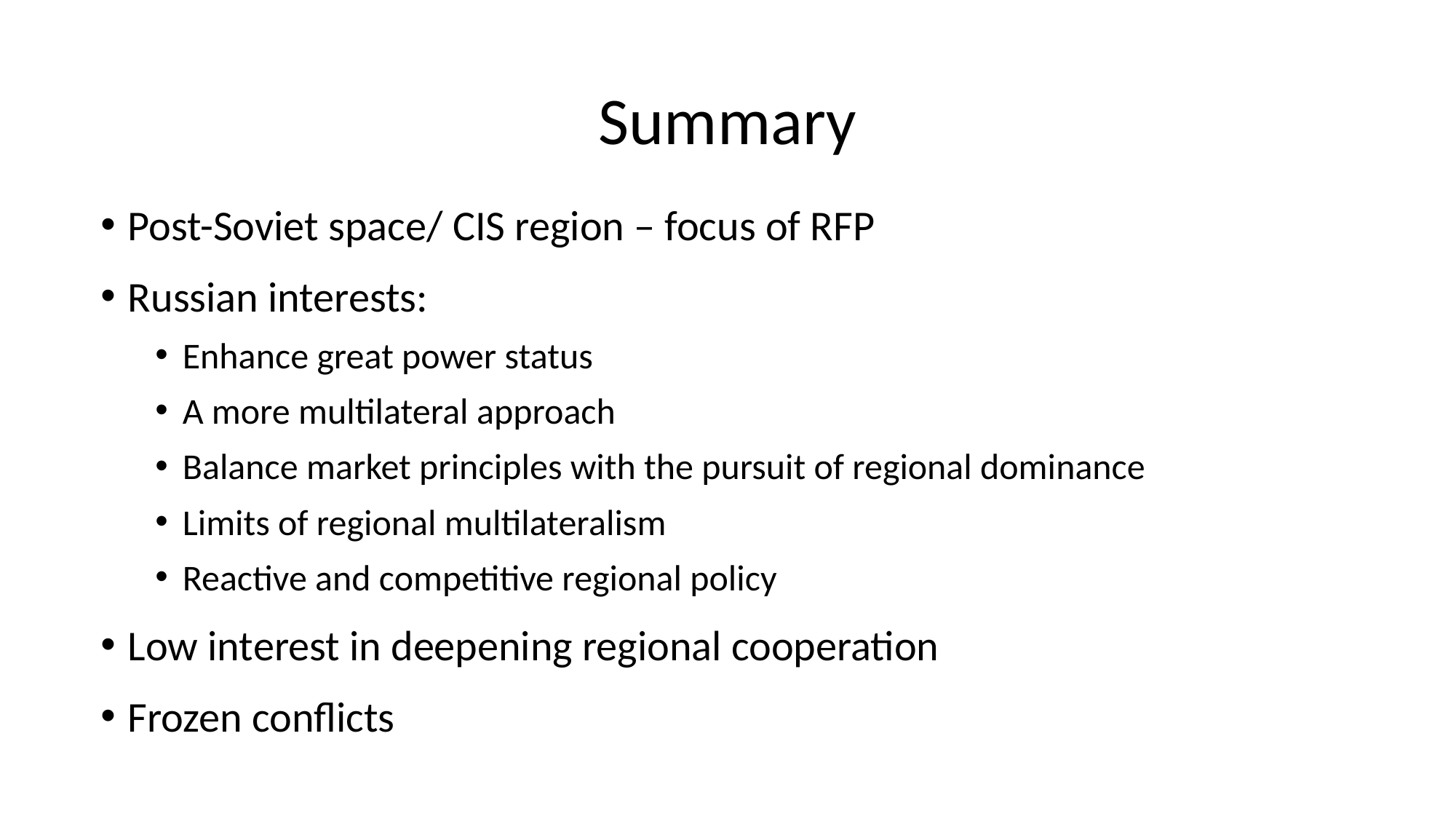

# Summary
Post-Soviet space/ CIS region – focus of RFP
Russian interests:
Enhance great power status
A more multilateral approach
Balance market principles with the pursuit of regional dominance
Limits of regional multilateralism
Reactive and competitive regional policy
Low interest in deepening regional cooperation
Frozen conflicts